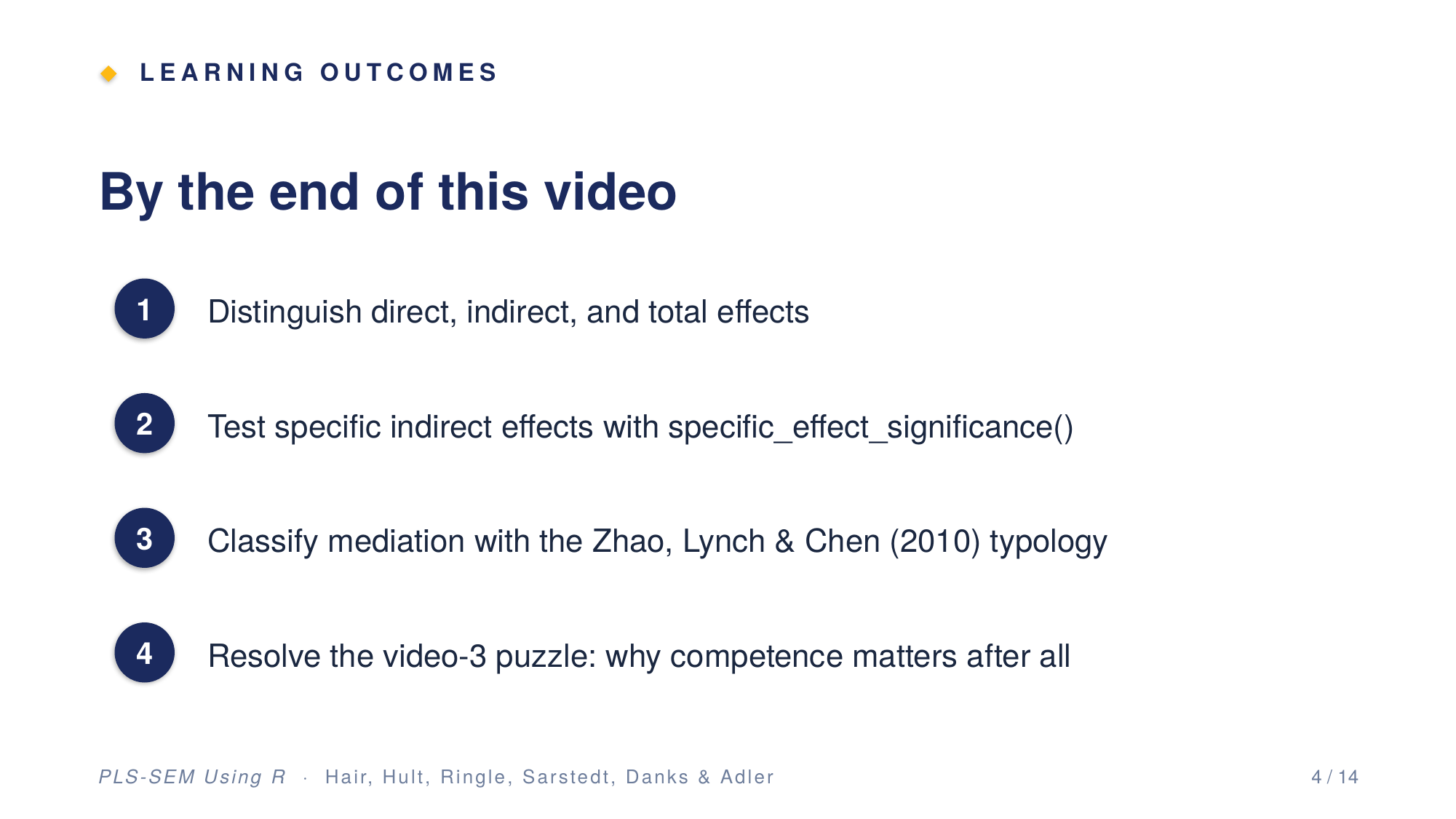

LEARNING OUTCOMES

By the end of this video
Distinguish direct, indirect, and total effects
1
Test specific indirect effects with specific_effect_significance()
2
Classify mediation with the Zhao, Lynch & Chen (2010) typology
3
Resolve the video-3 puzzle: why competence matters after all
4
PLS-SEM Using R  ·  Hair, Hult, Ringle, Sarstedt, Danks & Adler
4 / 14